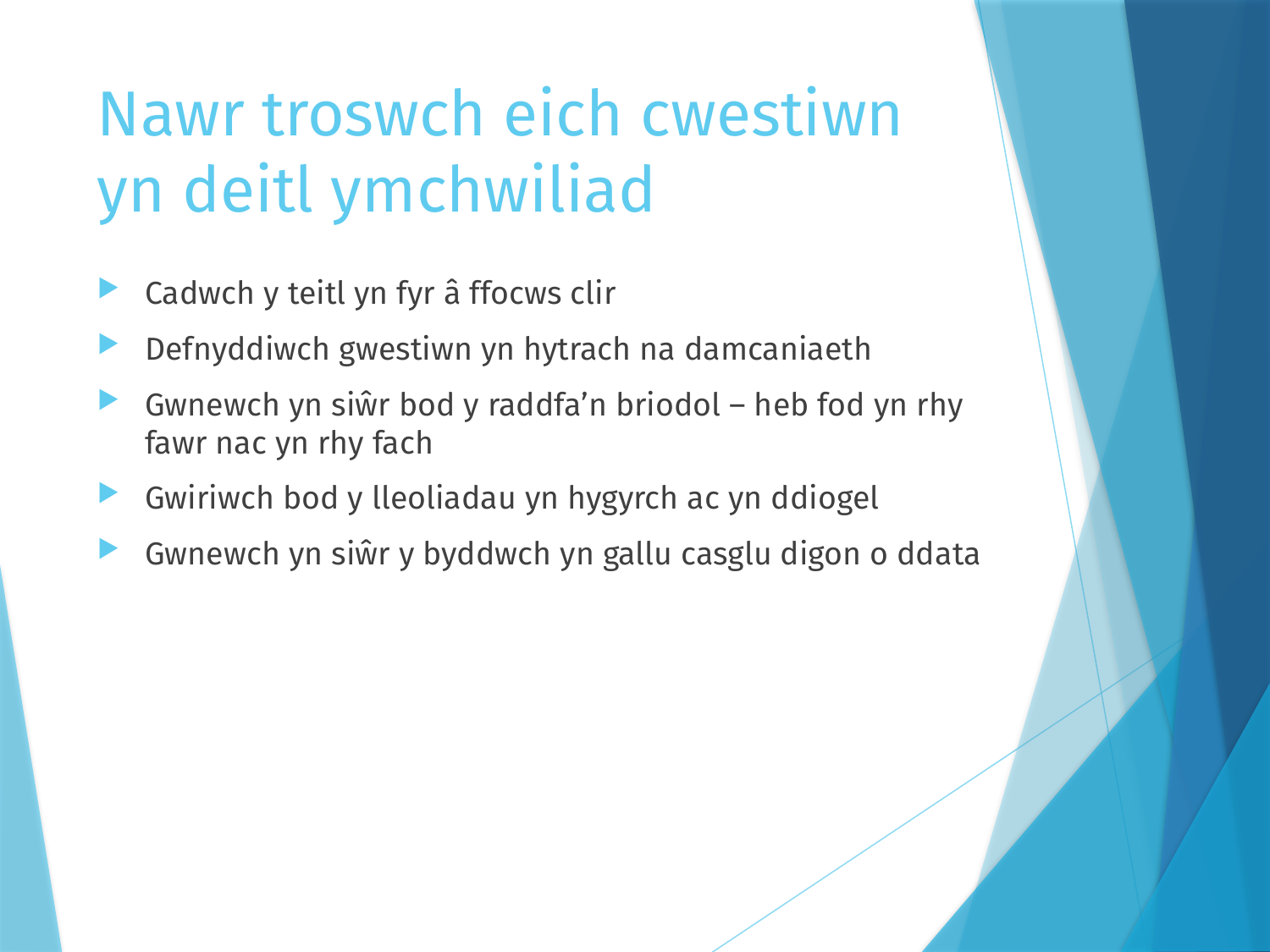

# Nawr troswch eich cwestiwn yn deitl ymchwiliad
Cadwch y teitl yn fyr â ffocws clir
Defnyddiwch gwestiwn yn hytrach na damcaniaeth
Gwnewch yn siŵr bod y raddfa’n briodol – heb fod yn rhy fawr nac yn rhy fach
Gwiriwch bod y lleoliadau yn hygyrch ac yn ddiogel
Gwnewch yn siŵr y byddwch yn gallu casglu digon o ddata